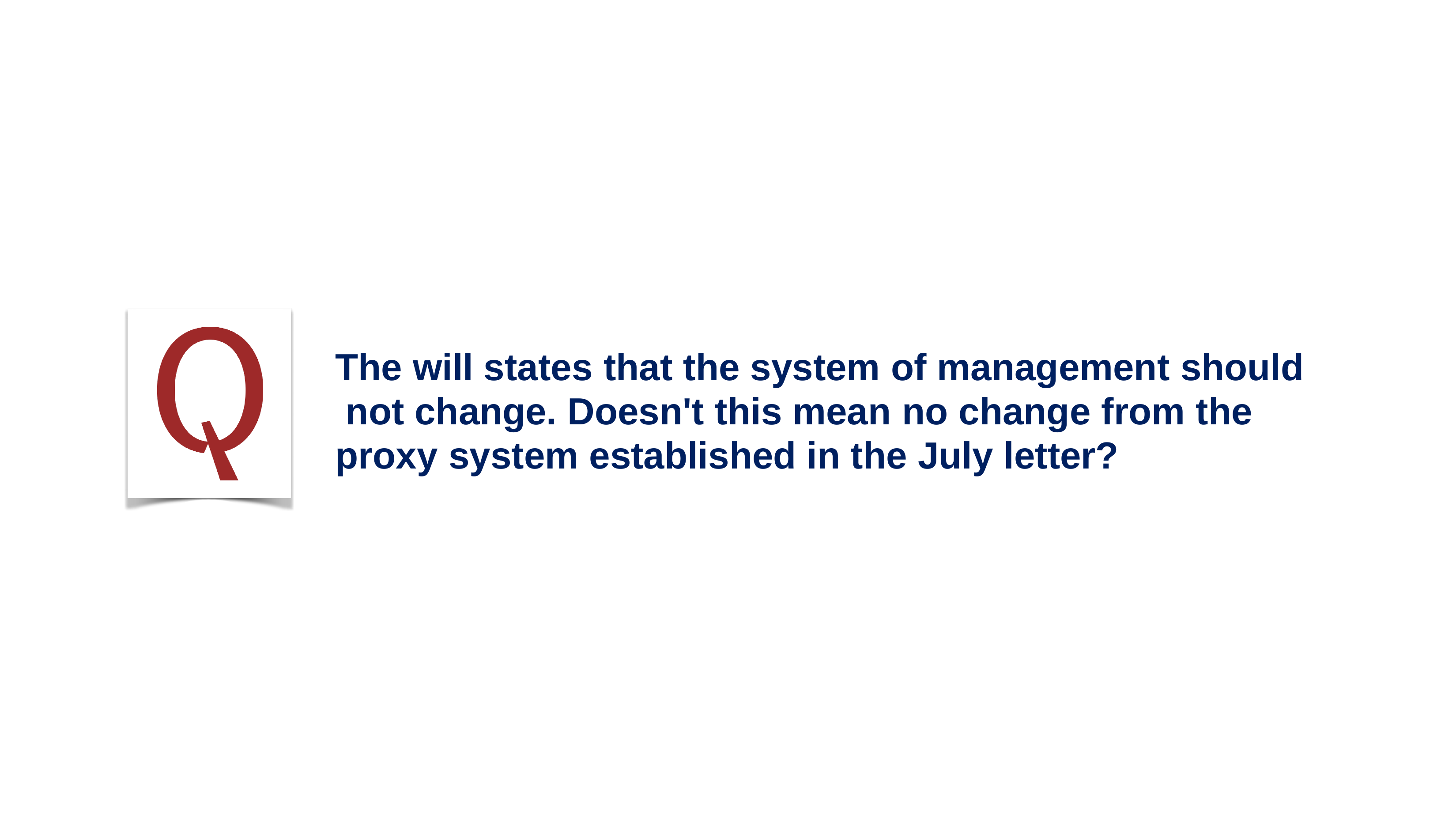

# The will states that the system of management should  not change. Doesn't this mean no change from the  proxy system established in the July letter?